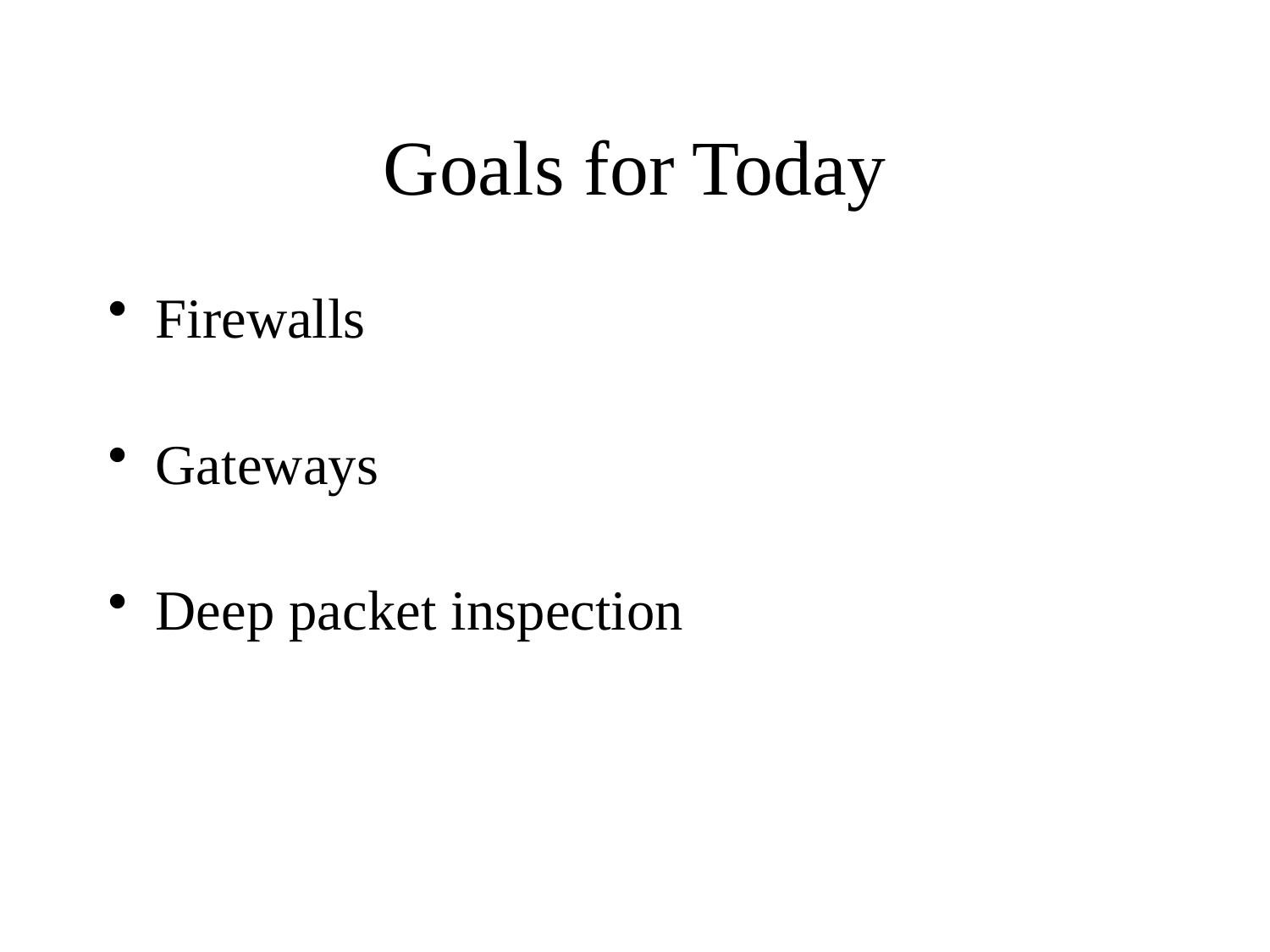

Goals for Today
Firewalls

Gateways

Deep packet inspection